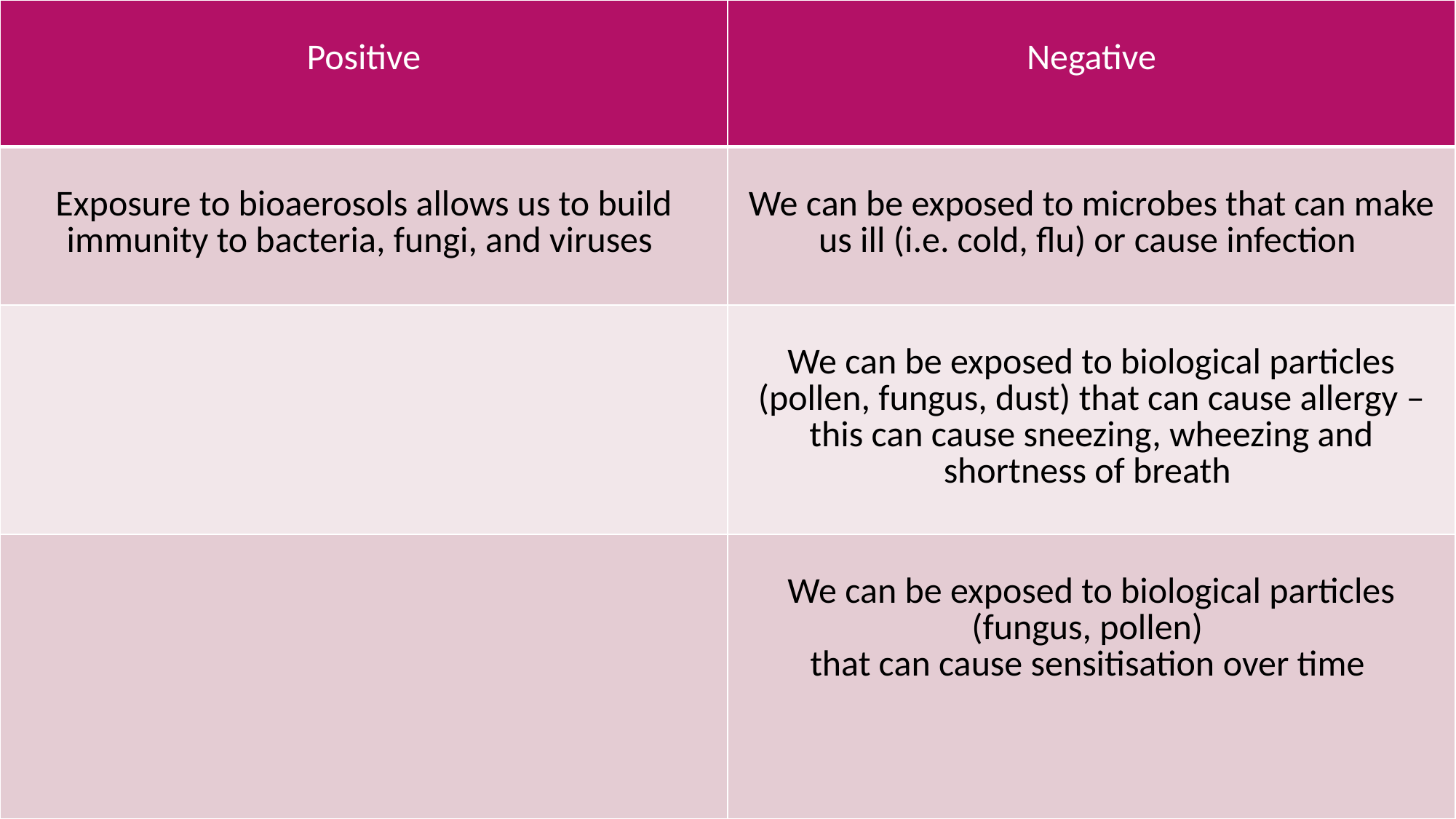

| Positive | Negative |
| --- | --- |
| Exposure to bioaerosols allows us to build immunity to bacteria, fungi, and viruses | We can be exposed to microbes that can make us ill (i.e. cold, flu) or cause infection |
|  | We can be exposed to biological particles (pollen, fungus, dust) that can cause allergy – this can cause sneezing, wheezing and shortness of breath |
|  | We can be exposed to biological particles (fungus, pollen) that can cause sensitisation over time |